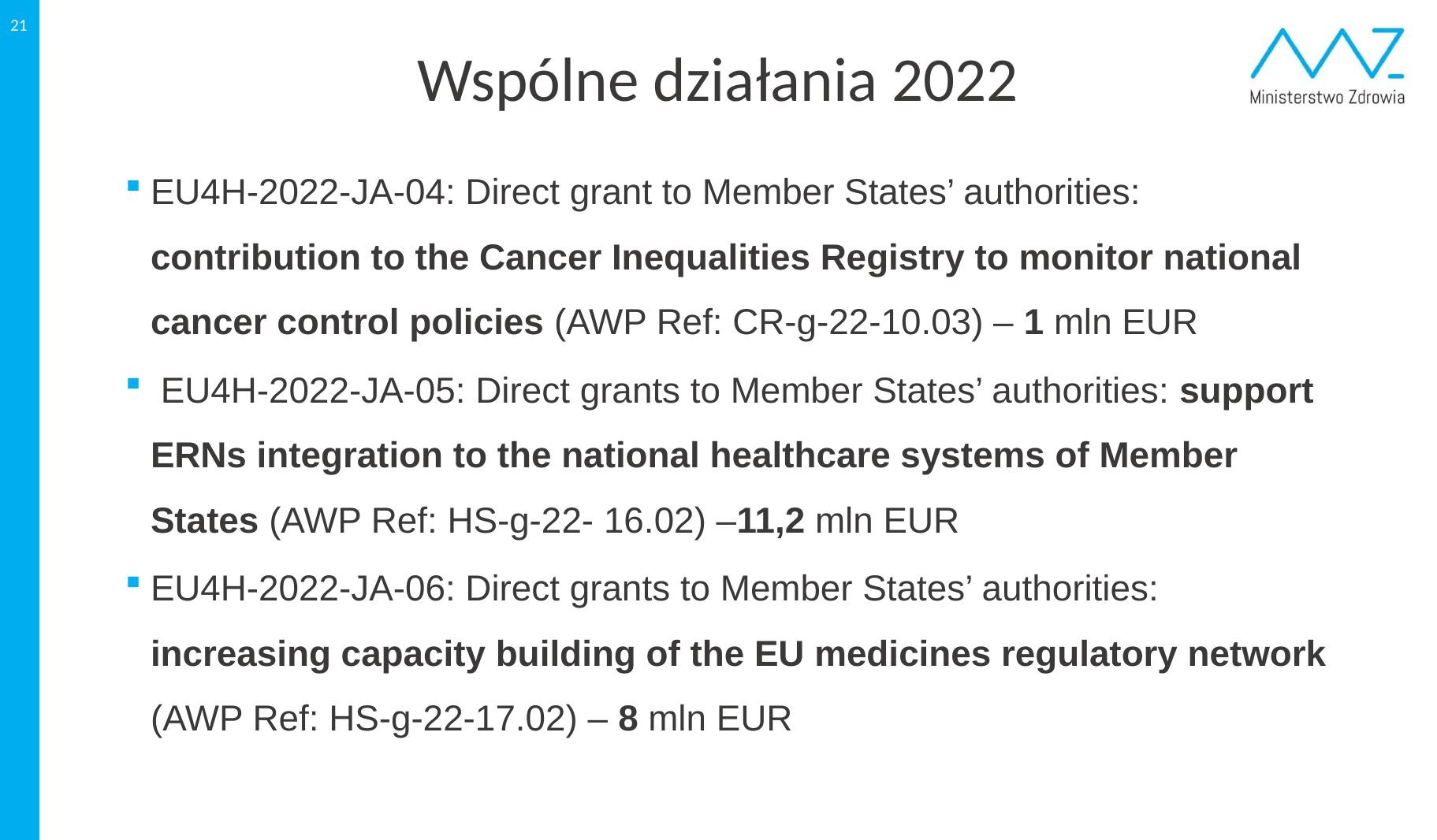

21
# Wspólne działania 2022

EU4H-2022-JA-04: Direct grant to Member States’ authorities: contribution to the Cancer Inequalities Registry to monitor national cancer control policies (AWP Ref: CR-g-22-10.03) – 1 mln EUR
 EU4H-2022-JA-05: Direct grants to Member States’ authorities: support ERNs integration to the national healthcare systems of Member States (AWP Ref: HS-g-22- 16.02) –11,2 mln EUR
EU4H-2022-JA-06: Direct grants to Member States’ authorities: increasing capacity building of the EU medicines regulatory network (AWP Ref: HS-g-22-17.02) – 8 mln EUR